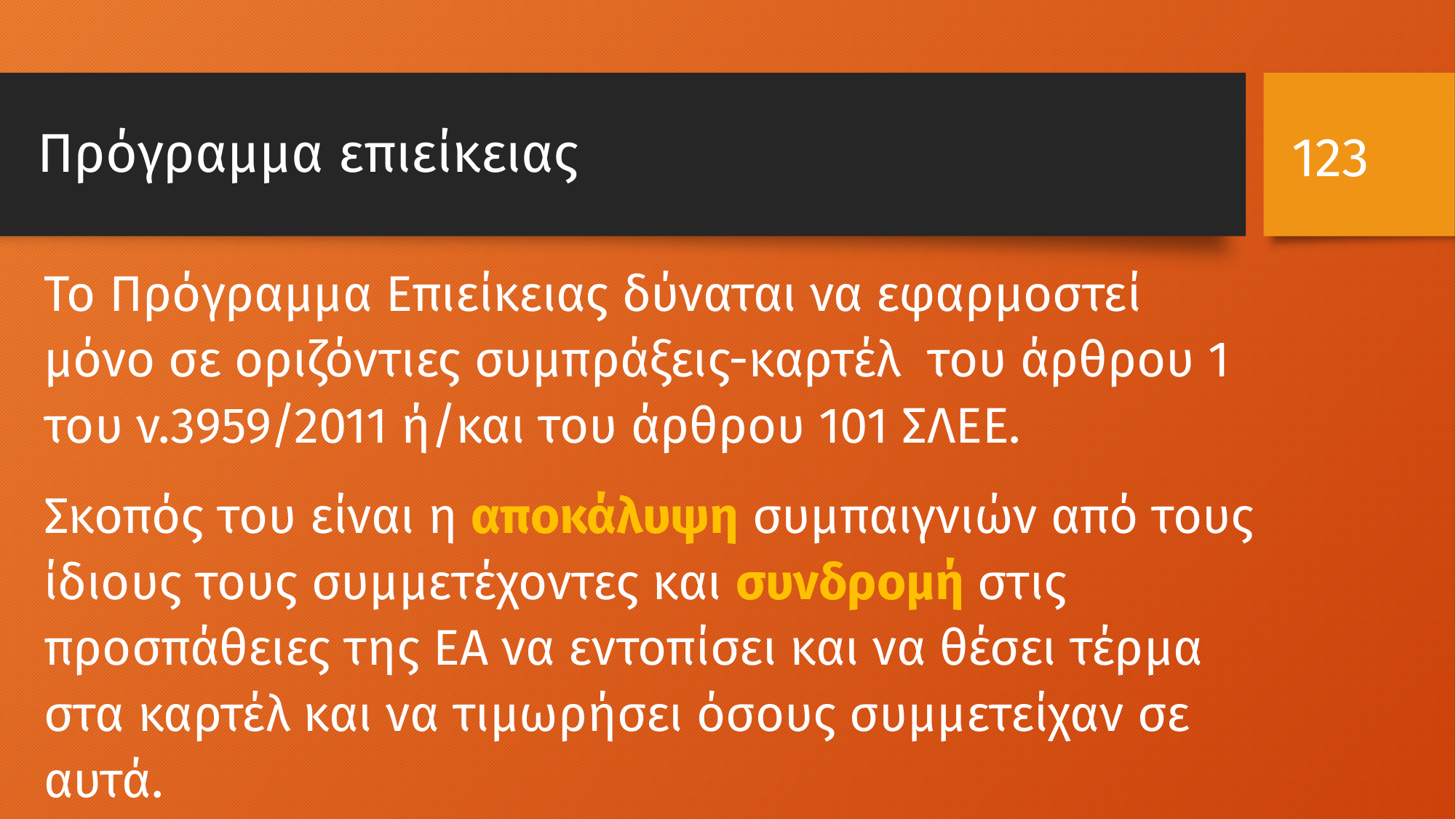

123
# Πρόγραμμα επιείκειας
Το Πρόγραμμα Επιείκειας δύναται να εφαρμοστεί μόνο σε οριζόντιες συμπράξεις-καρτέλ  του άρθρου 1 του ν.3959/2011 ή/και του άρθρου 101 ΣΛΕΕ.
Σκοπός του είναι η αποκάλυψη συμπαιγνιών από τους ίδιους τους συμμετέχοντες και συνδρομή στις προσπάθειες της ΕΑ να εντοπίσει και να θέσει τέρμα στα καρτέλ και να τιμωρήσει όσους συμμετείχαν σε αυτά.